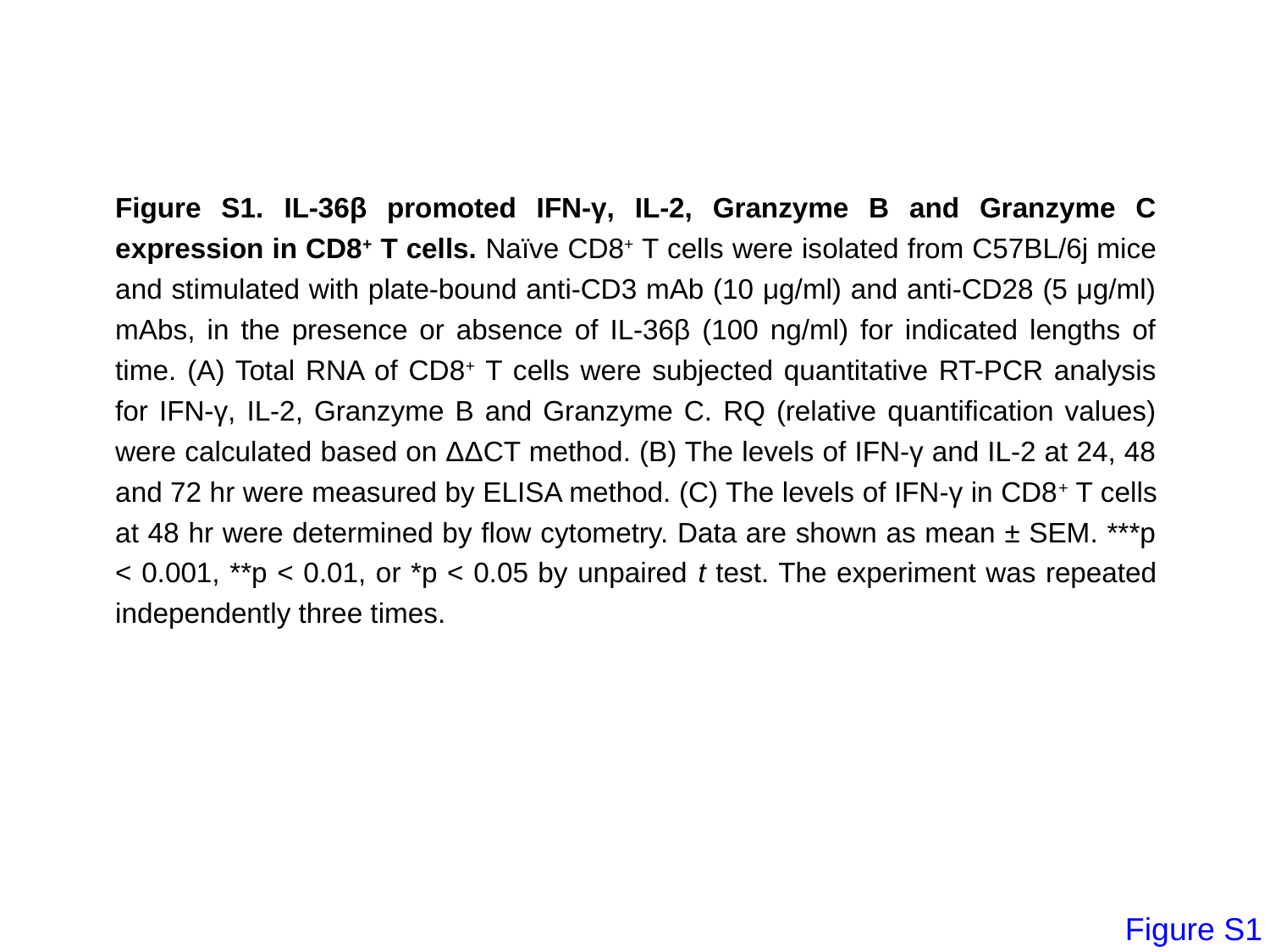

Figure S1. IL-36β promoted IFN-γ, IL-2, Granzyme B and Granzyme C expression in CD8+ T cells. Naïve CD8+ T cells were isolated from C57BL/6j mice and stimulated with plate-bound anti-CD3 mAb (10 μg/ml) and anti-CD28 (5 μg/ml) mAbs, in the presence or absence of IL-36β (100 ng/ml) for indicated lengths of time. (A) Total RNA of CD8+ T cells were subjected quantitative RT-PCR analysis for IFN-γ, IL-2, Granzyme B and Granzyme C. RQ (relative quantification values) were calculated based on ΔΔCT method. (B) The levels of IFN-γ and IL-2 at 24, 48 and 72 hr were measured by ELISA method. (C) The levels of IFN-γ in CD8+ T cells at 48 hr were determined by flow cytometry. Data are shown as mean ± SEM. ***p < 0.001, **p < 0.01, or *p < 0.05 by unpaired t test. The experiment was repeated independently three times.
Figure S1